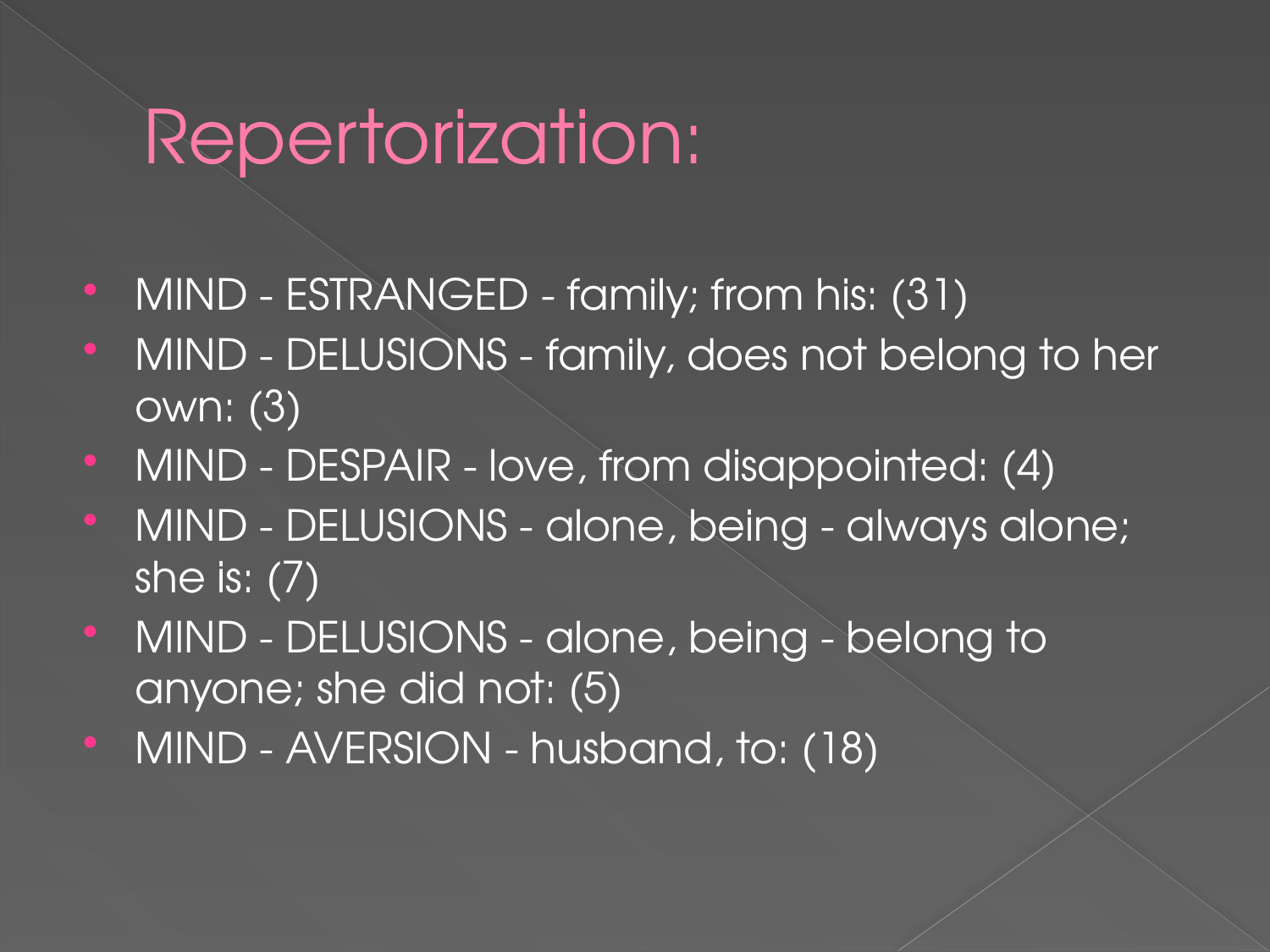

# Repertorization:
MIND - ESTRANGED - family; from his: (31)
MIND - DELUSIONS - family, does not belong to her own: (3)
MIND - DESPAIR - love, from disappointed: (4)
MIND - DELUSIONS - alone, being - always alone; she is: (7)
MIND - DELUSIONS - alone, being - belong to anyone; she did not: (5)
MIND - AVERSION - husband, to: (18)